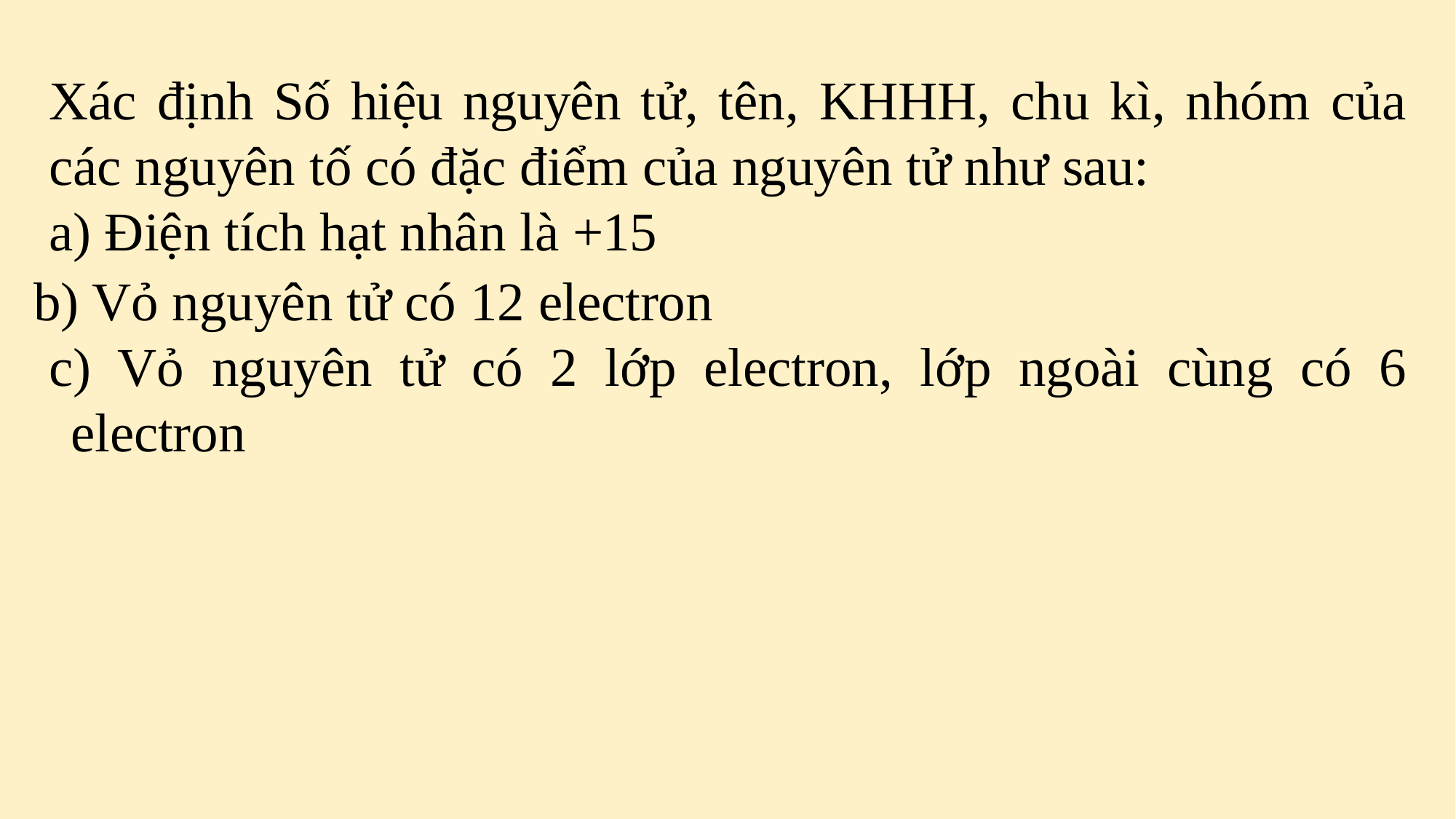

Xác định Số hiệu nguyên tử, tên, KHHH, chu kì, nhóm của các nguyên tố có đặc điểm của nguyên tử như sau:
a) Điện tích hạt nhân là +15
b) Vỏ nguyên tử có 12 electron
c) Vỏ nguyên tử có 2 lớp electron, lớp ngoài cùng có 6 electron